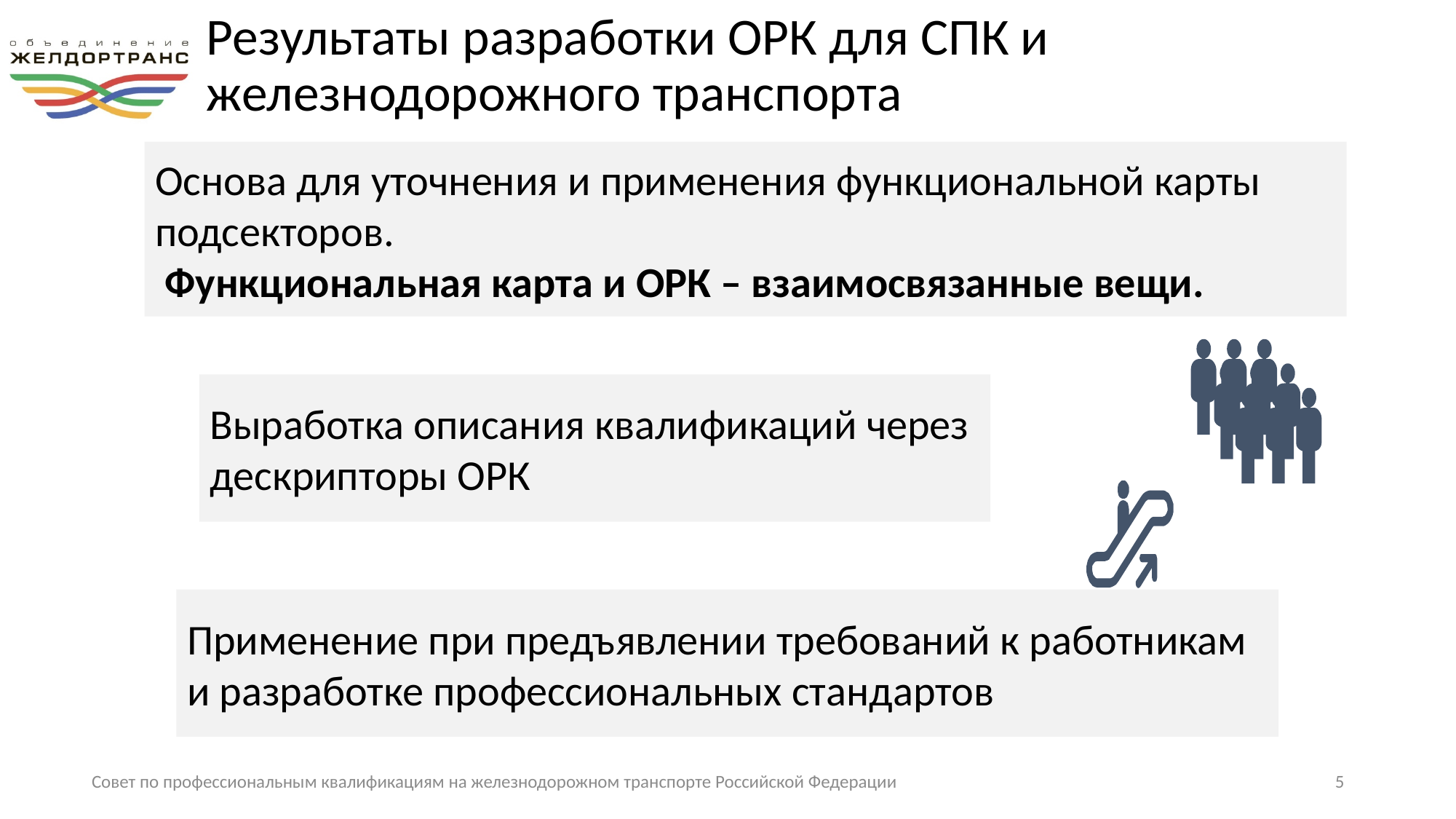

# Результаты разработки ОРК для СПК и железнодорожного транспорта
Основа для уточнения и применения функциональной карты подсекторов.
 Функциональная карта и ОРК – взаимосвязанные вещи.

Выработка описания квалификаций через дескрипторы ОРК

Применение при предъявлении требований к работникам и разработке профессиональных стандартов
Совет по профессиональным квалификациям на железнодорожном транспорте Российской Федерации
5